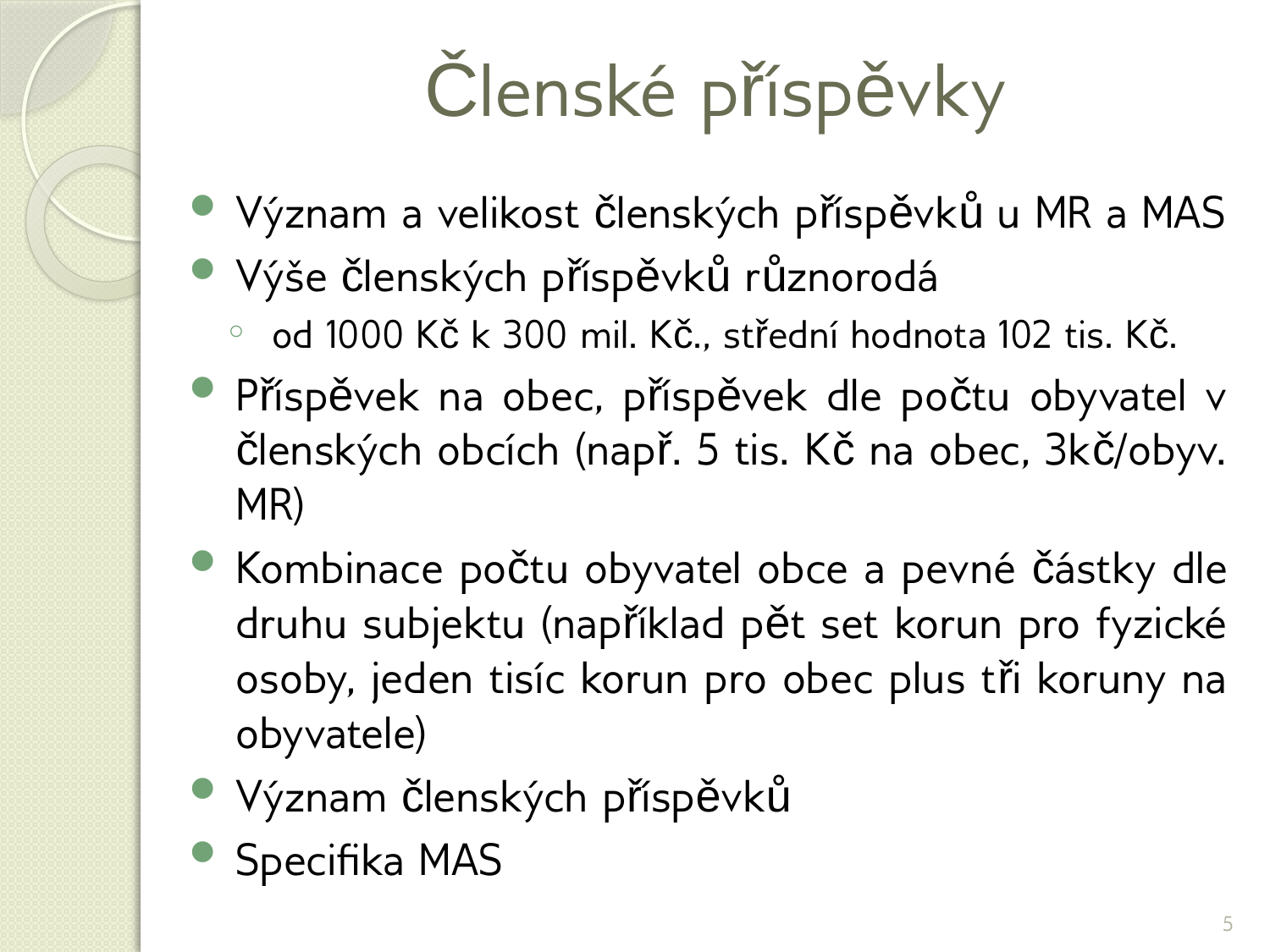

# Členské příspěvky
Význam a velikost členských příspěvků u MR a MAS
Výše členských příspěvků různorodá
od 1000 Kč k 300 mil. Kč., střední hodnota 102 tis. Kč.
Příspěvek na obec, příspěvek dle počtu obyvatel v členských obcích (např. 5 tis. Kč na obec, 3kč/obyv. MR)
Kombinace počtu obyvatel obce a pevné částky dle druhu subjektu (například pět set korun pro fyzické osoby, jeden tisíc korun pro obec plus tři koruny na obyvatele)
Význam členských příspěvků
Specifika MAS
5